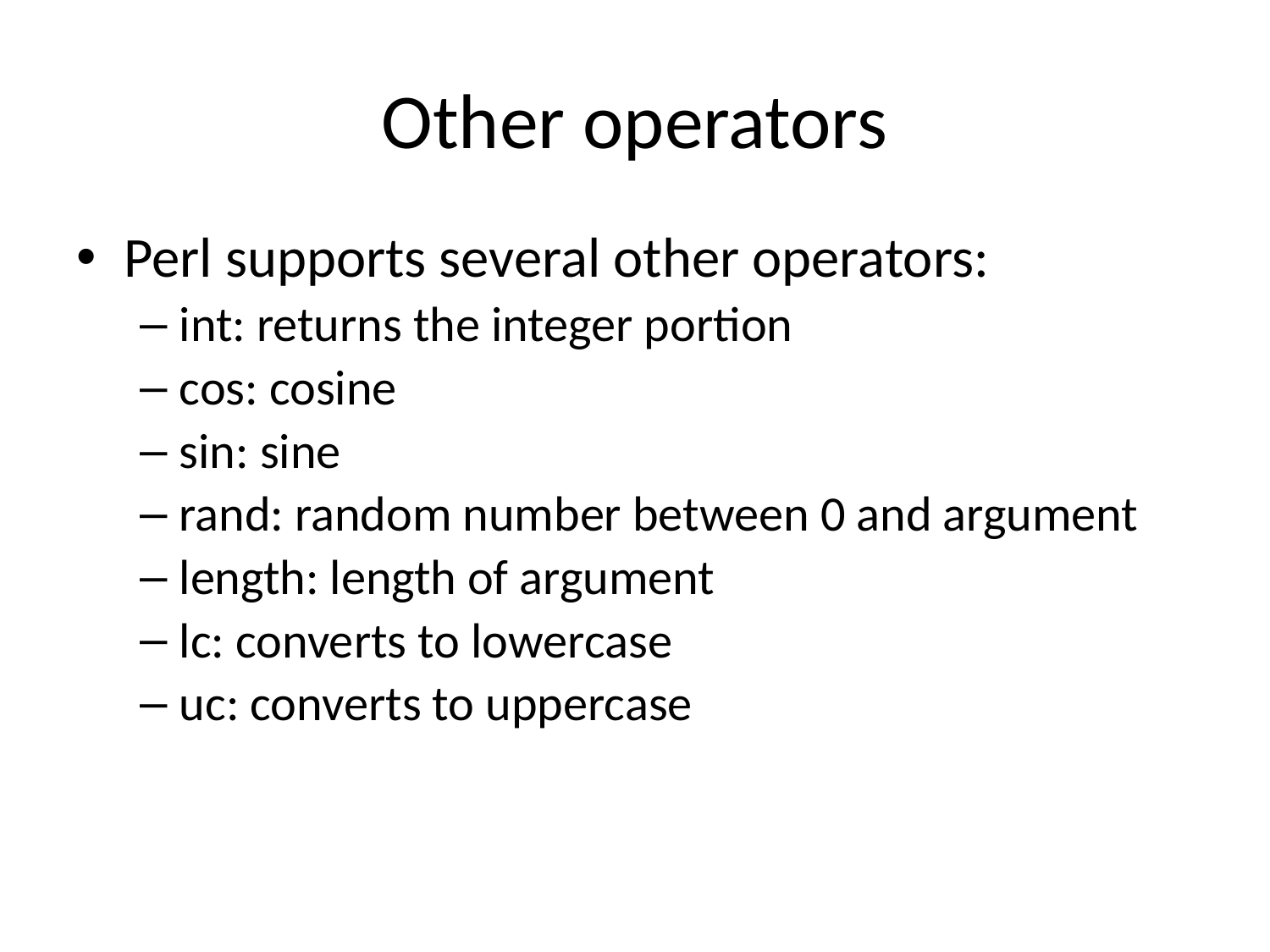

# Other operators
Perl supports several other operators:
int: returns the integer portion
cos: cosine
sin: sine
rand: random number between 0 and argument
length: length of argument
lc: converts to lowercase
uc: converts to uppercase